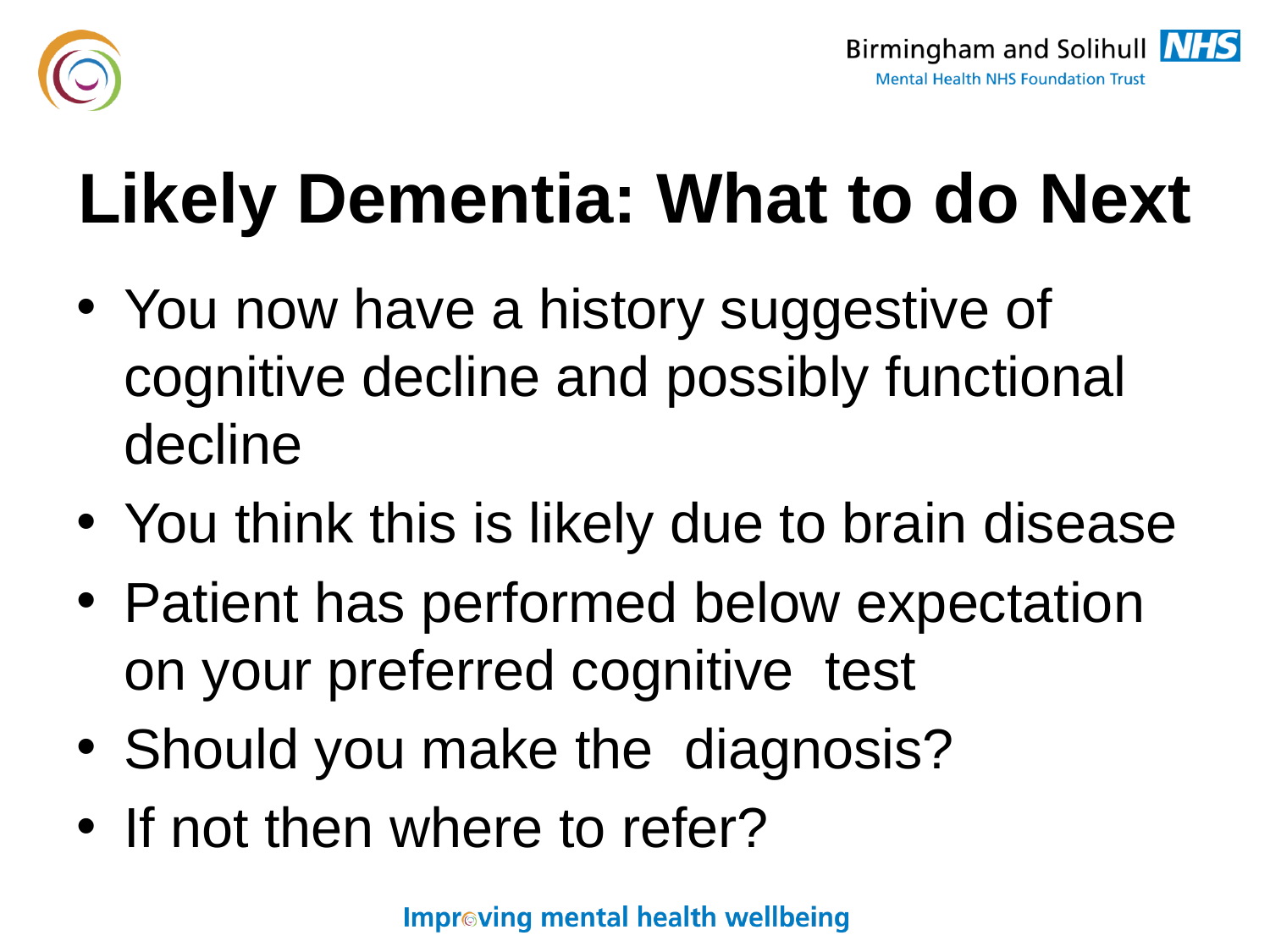

# Likely Dementia: What to do Next
You now have a history suggestive of cognitive decline and possibly functional decline
You think this is likely due to brain disease
Patient has performed below expectation on your preferred cognitive  test
Should you make the  diagnosis?
If not then where to refer?